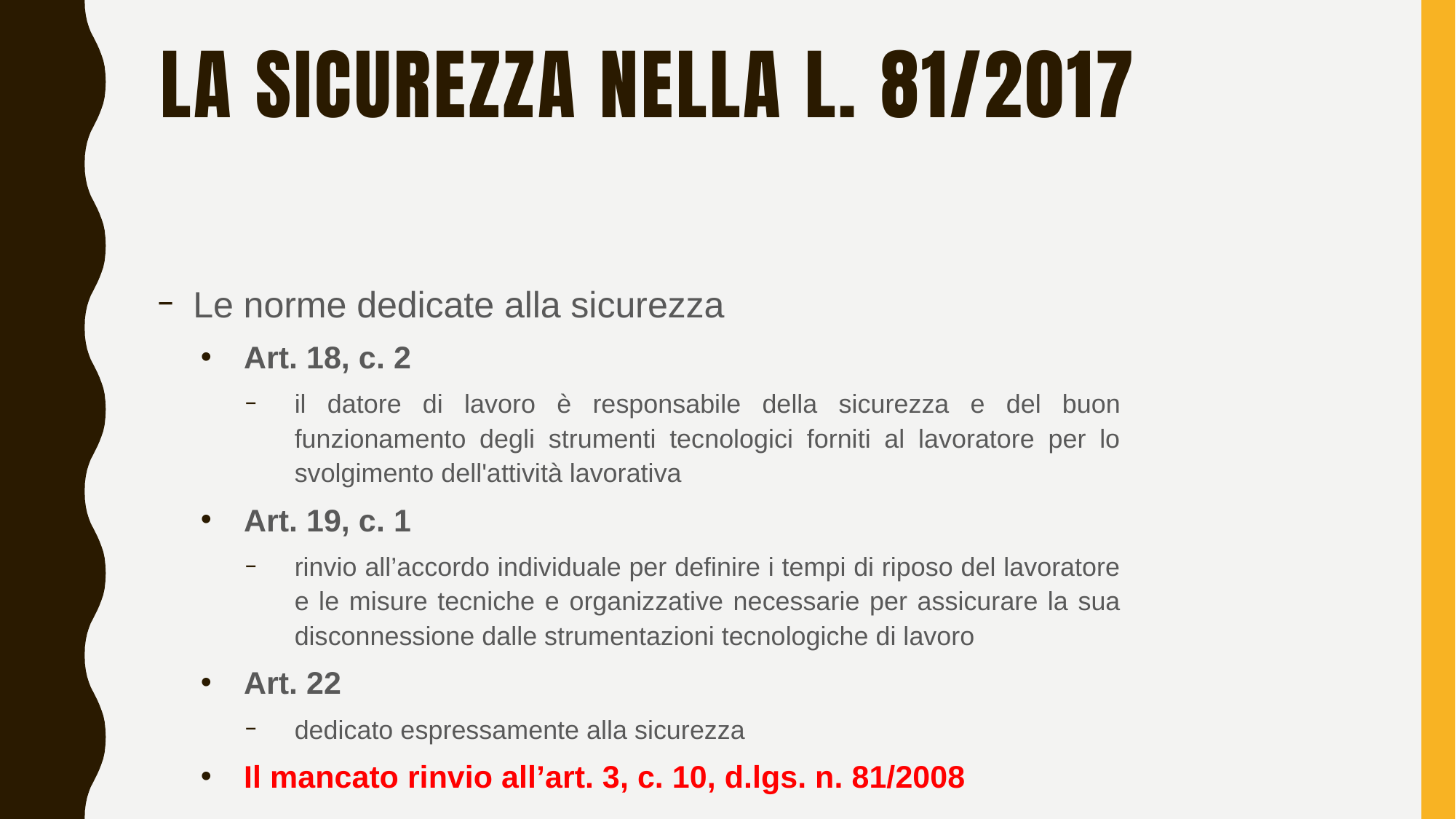

# La sicurezza nella L. 81/2017
Le norme dedicate alla sicurezza
Art. 18, c. 2
il datore di lavoro è responsabile della sicurezza e del buon funzionamento degli strumenti tecnologici forniti al lavoratore per lo svolgimento dell'attività lavorativa
Art. 19, c. 1
rinvio all’accordo individuale per definire i tempi di riposo del lavoratore e le misure tecniche e organizzative necessarie per assicurare la sua disconnessione dalle strumentazioni tecnologiche di lavoro
Art. 22
dedicato espressamente alla sicurezza
Il mancato rinvio all’art. 3, c. 10, d.lgs. n. 81/2008